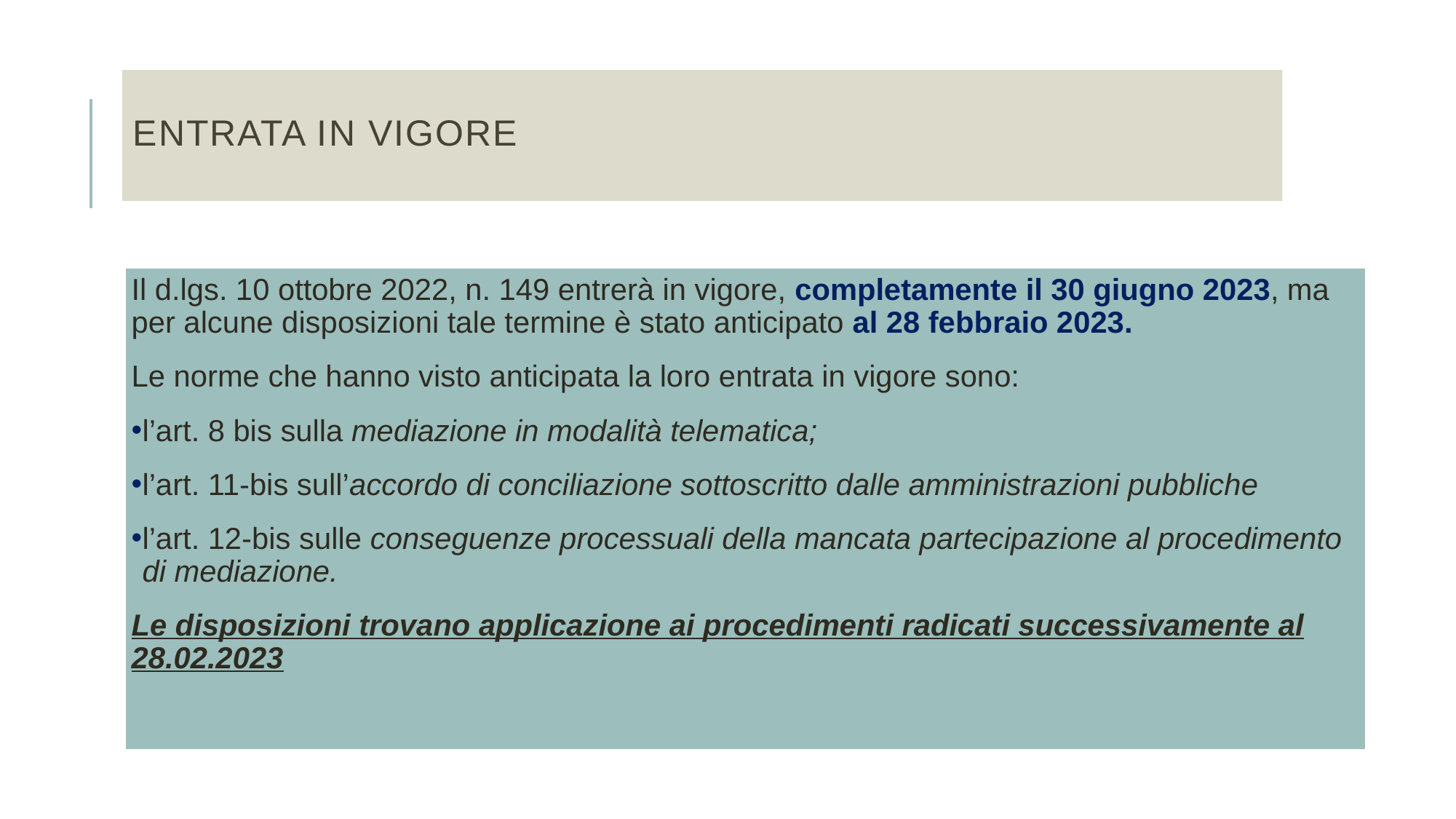

# Entrata in vigore
Il d.lgs. 10 ottobre 2022, n. 149 entrerà in vigore, completamente il 30 giugno 2023, ma per alcune disposizioni tale termine è stato anticipato al 28 febbraio 2023.
Le norme che hanno visto anticipata la loro entrata in vigore sono:
l’art. 8 bis sulla mediazione in modalità telematica;
l’art. 11-bis sull’accordo di conciliazione sottoscritto dalle amministrazioni pubbliche
l’art. 12-bis sulle conseguenze processuali della mancata partecipazione al procedimento di mediazione.
Le disposizioni trovano applicazione ai procedimenti radicati successivamente al 28.02.2023